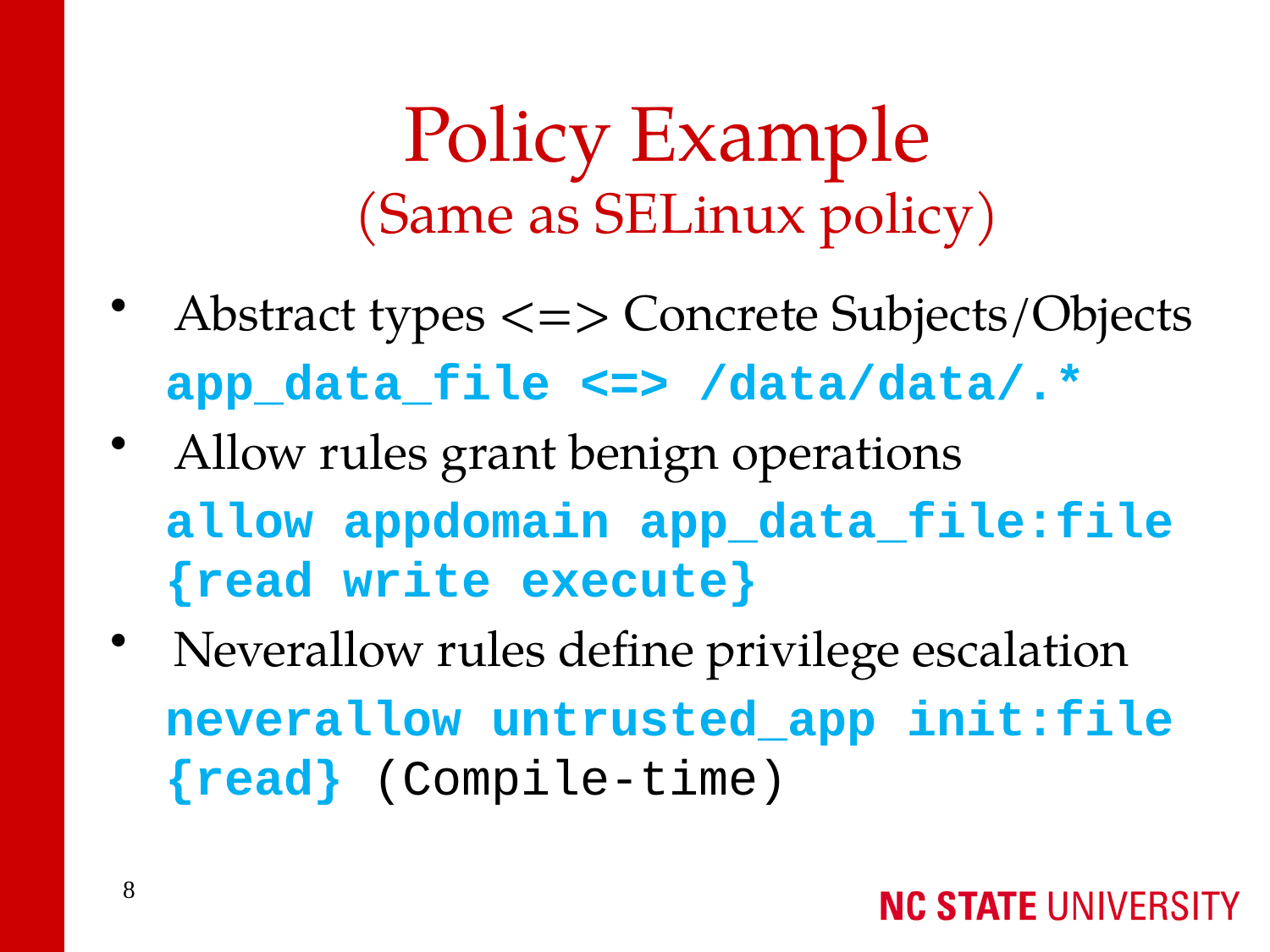

# Policy Example (Same as SELinux policy)
Abstract types <=> Concrete Subjects/Objects
app_data_file <=> /data/data/.*
Allow rules grant benign operations
allow appdomain app_data_file:file {read write execute}
Neverallow rules define privilege escalation
neverallow untrusted_app init:file {read} (Compile-time)

8